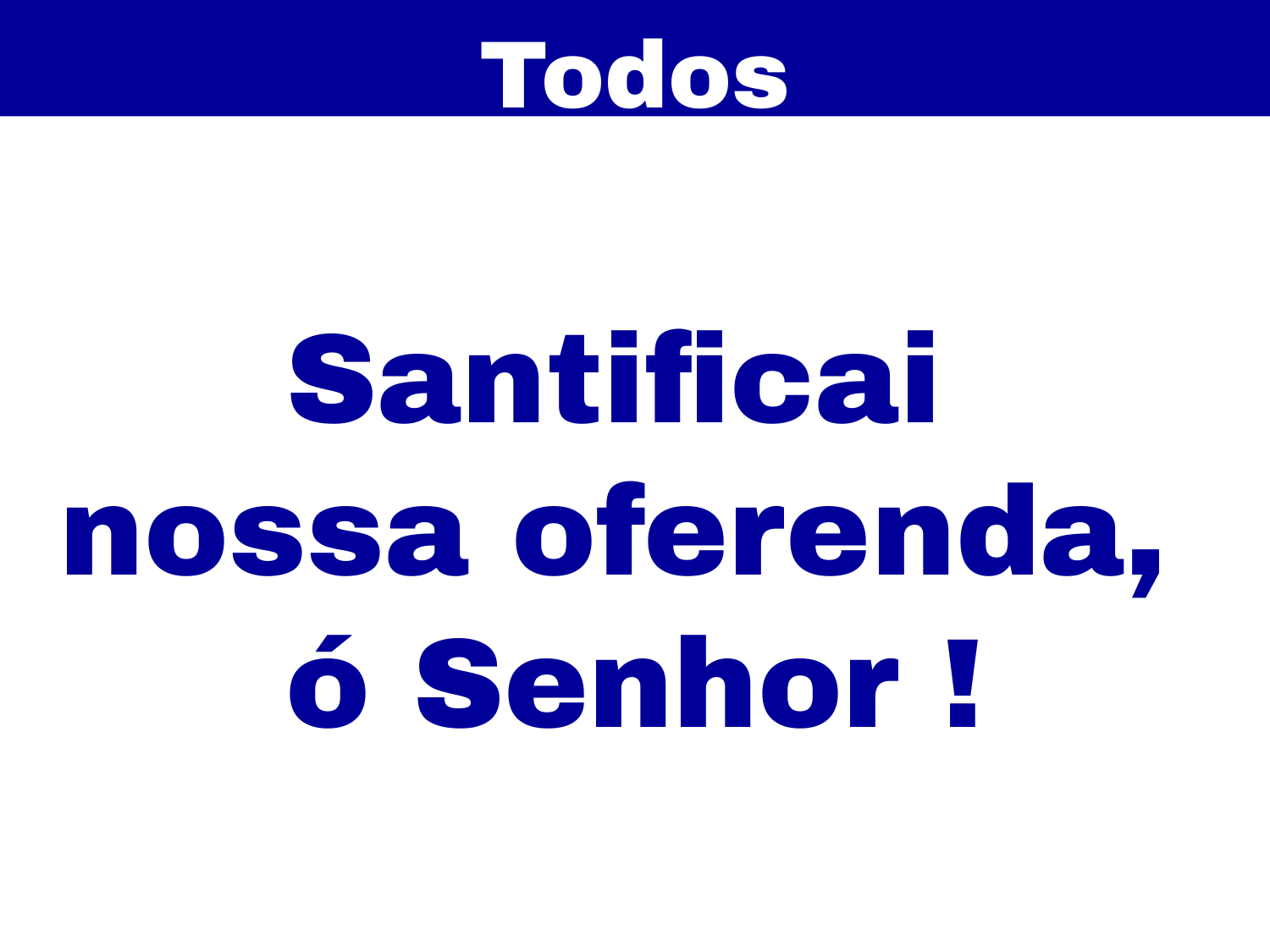

Todos
Santificai
nossa oferenda,
ó Senhor !